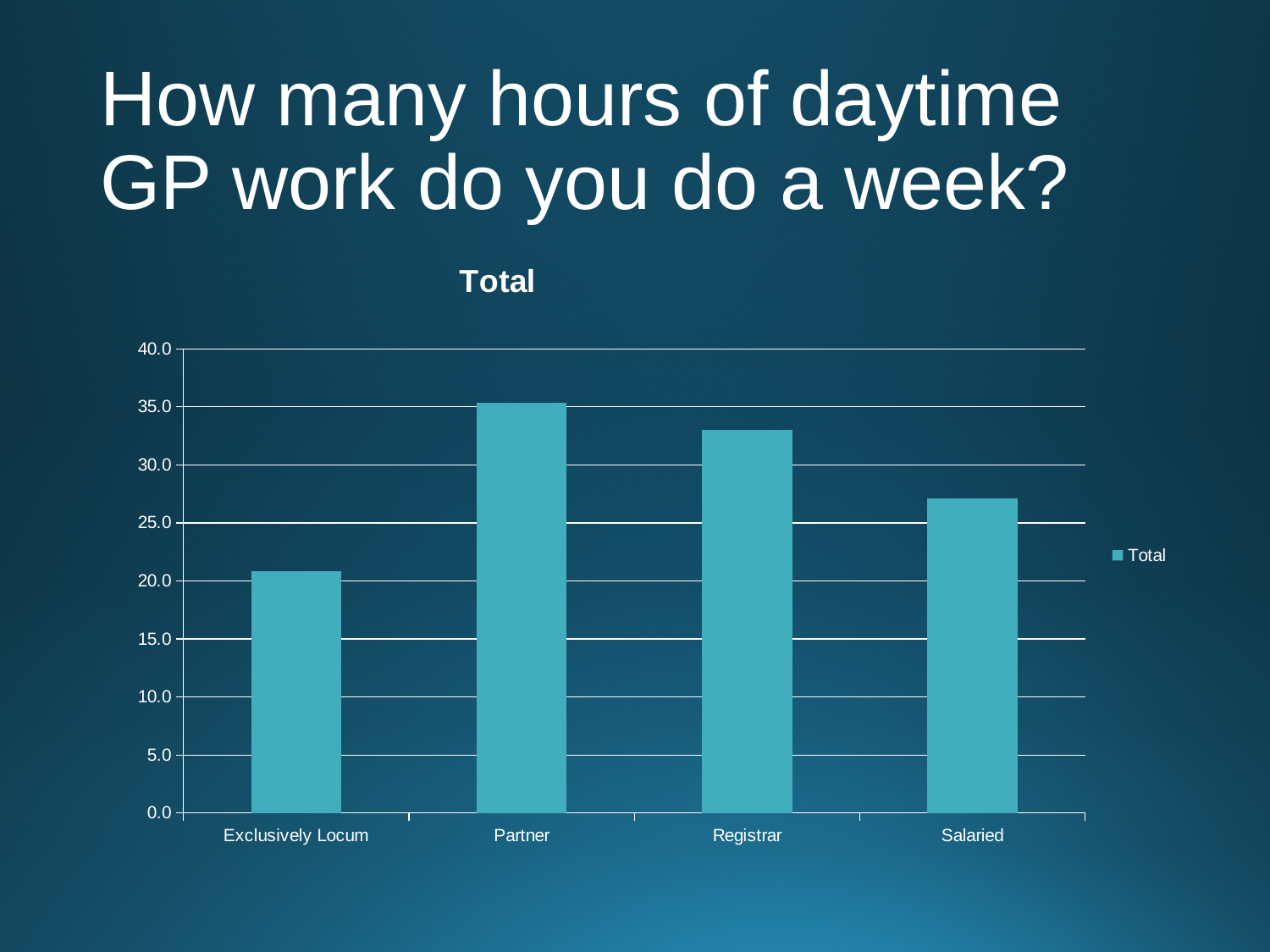

# How many hours of daytime GP work do you do a week?

### Chart:

| Category | Total |
|---|---|
| Exclusively Locum | 20.857142857142843 |
| Partner | 35.34090909090909 |
| Registrar | 33.0 |
| Salaried | 27.095238095238088 |